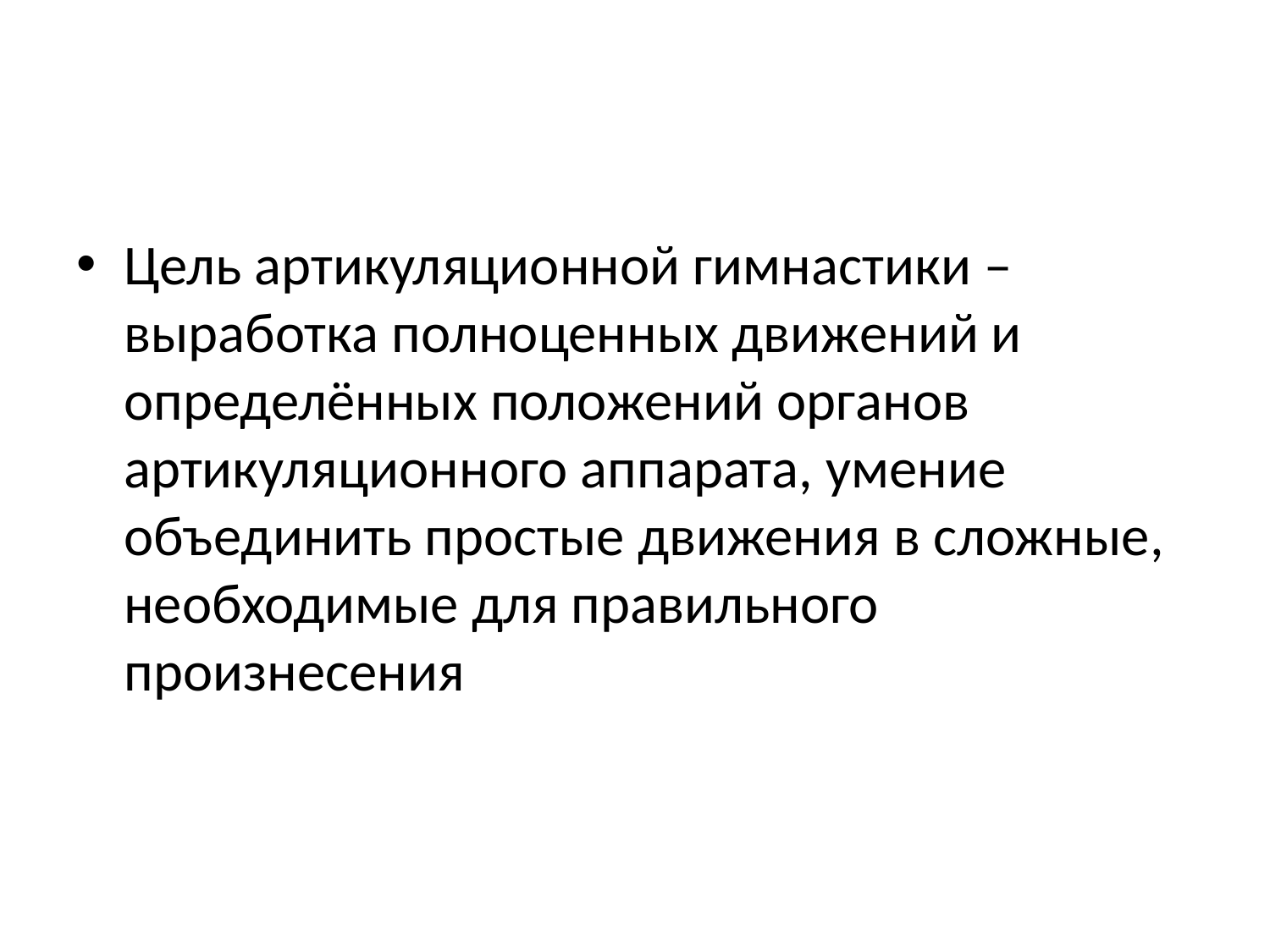

Цель артикуляционной гимнастики – выработка полноценных движений и определённых положений органов артикуляционного аппарата, умение объединить простые движения в сложные, необходимые для правильного произнесения